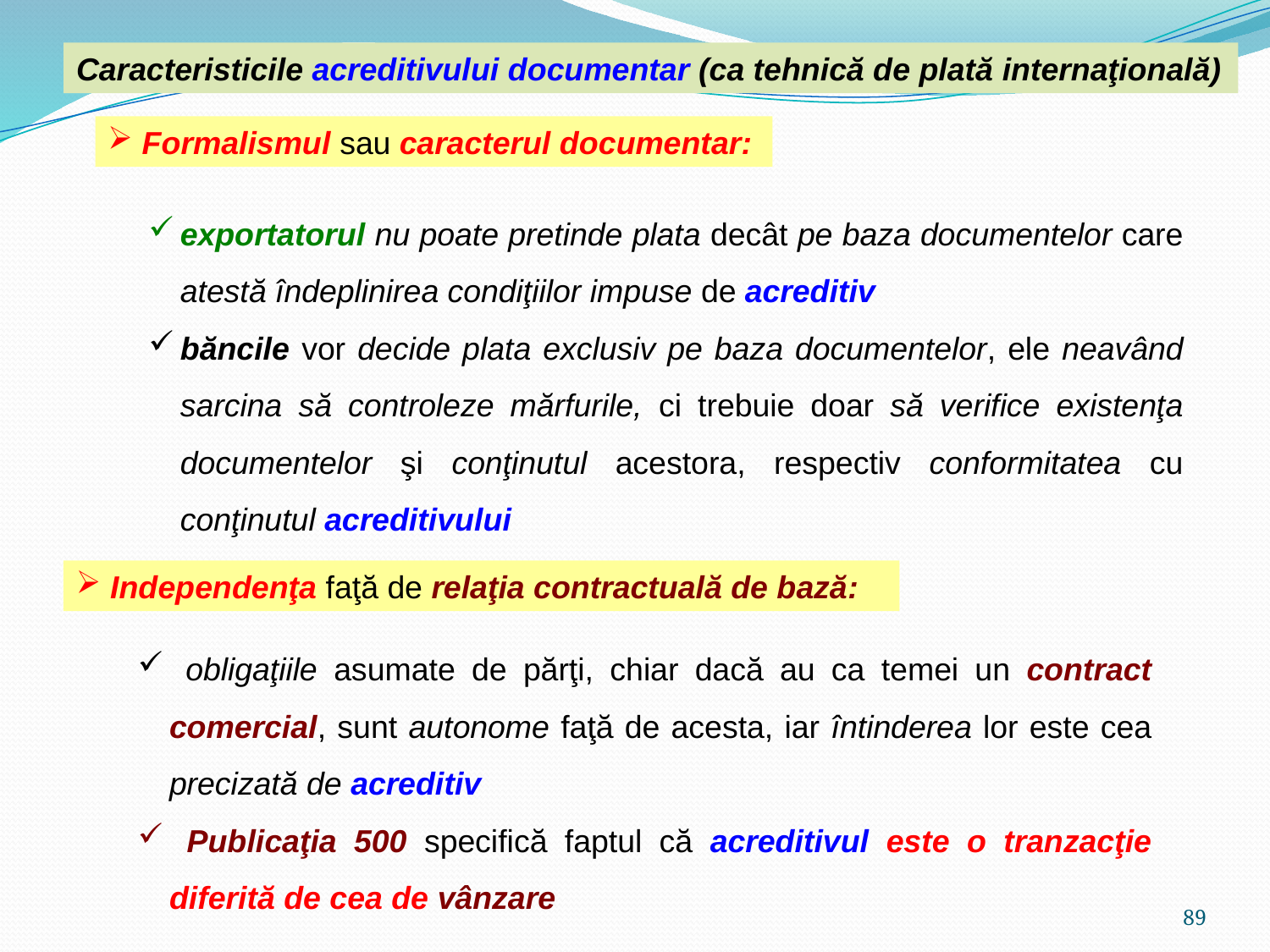

Caracteristicile acreditivului documentar (ca tehnică de plată internaţională)
 Formalismul sau caracterul documentar:
exportatorul nu poate pretinde plata decât pe baza documentelor care atestă îndeplinirea condiţiilor impuse de acreditiv
băncile vor decide plata exclusiv pe baza documentelor, ele neavând sarcina să controleze mărfurile, ci trebuie doar să verifice existenţa documentelor şi conţinutul acestora, respectiv conformitatea cu conţinutul acreditivului
 Independenţa faţă de relaţia contractuală de bază:
 obligaţiile asumate de părţi, chiar dacă au ca temei un contract comercial, sunt autonome faţă de acesta, iar întinderea lor este cea precizată de acreditiv
 Publicaţia 500 specifică faptul că acreditivul este o tranzacţie diferită de cea de vânzare
89